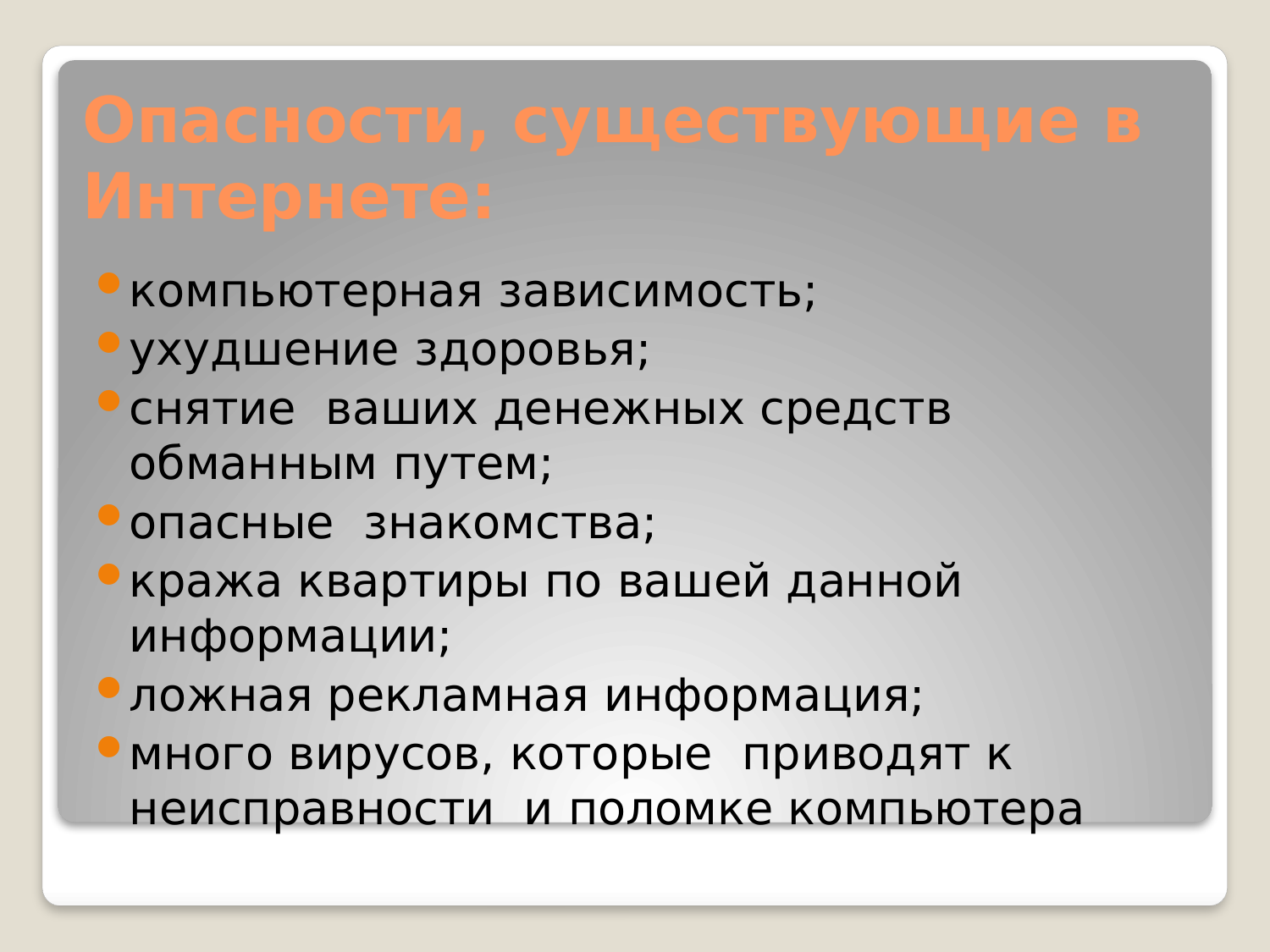

# Опасности, существующие в Интернете:
компьютерная зависимость;
ухудшение здоровья;
снятие  ваших денежных средств обманным путем;
опасные  знакомства;
кража квартиры по вашей данной информации;
ложная рекламная информация;
много вирусов, которые  приводят к неисправности  и поломке компьютера